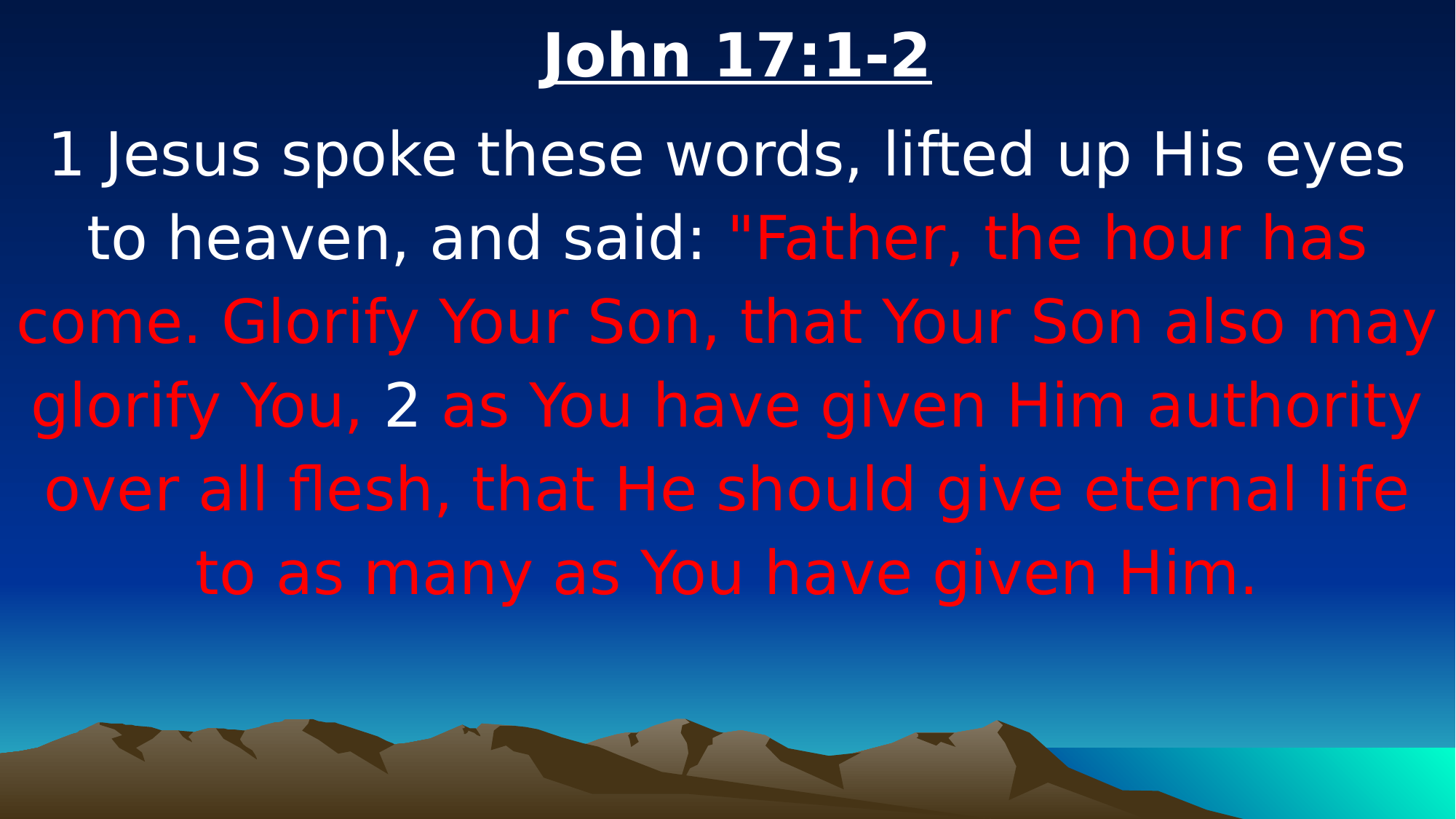

John 17:1-2
1 Jesus spoke these words, lifted up His eyes to heaven, and said: "Father, the hour has come. Glorify Your Son, that Your Son also may glorify You, 2 as You have given Him authority over all flesh, that He should give eternal life to as many as You have given Him.